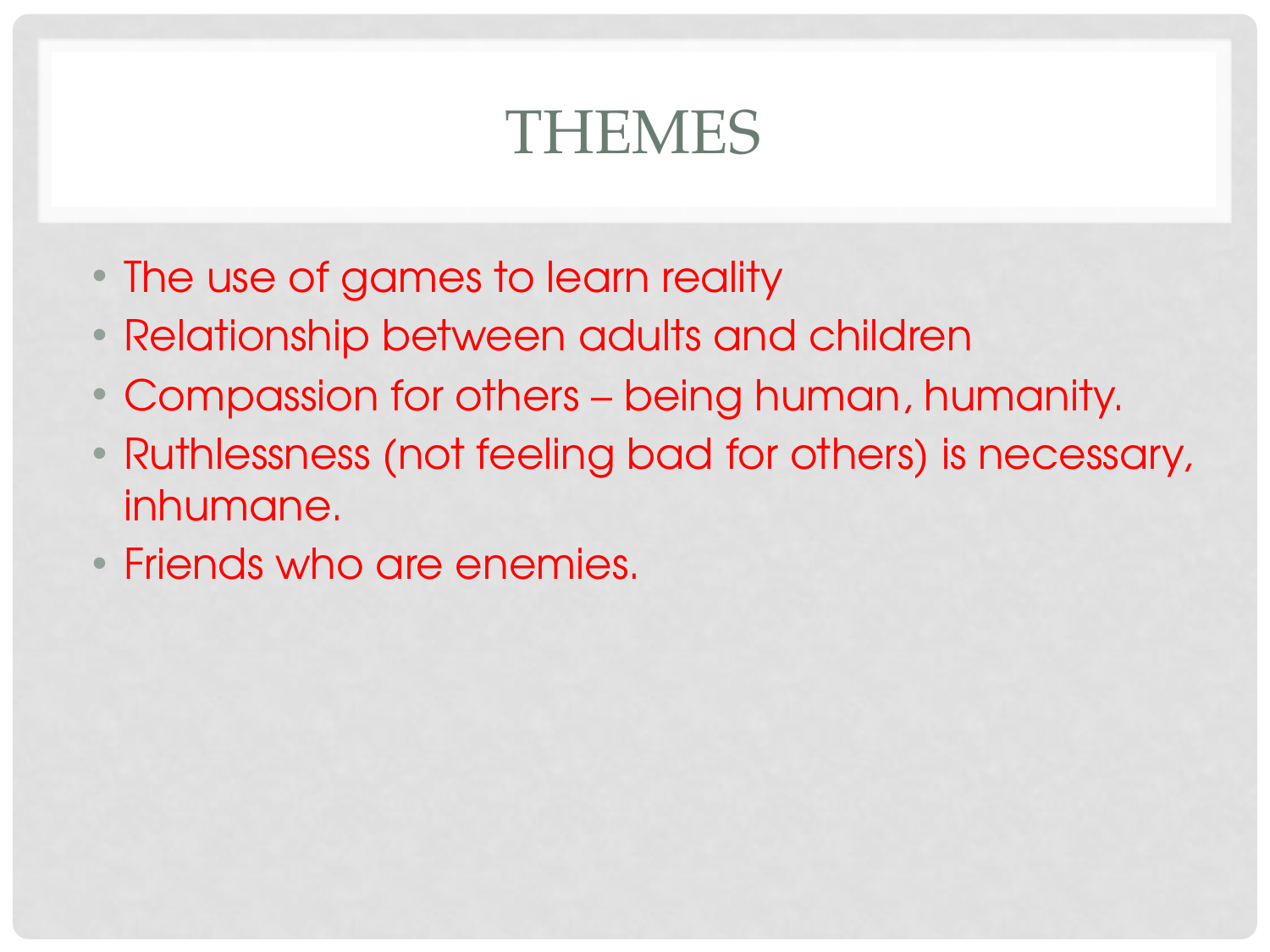

# Themes
The use of games to learn reality
Relationship between adults and children
Compassion for others – being human, humanity.
Ruthlessness (not feeling bad for others) is necessary, inhumane.
Friends who are enemies.